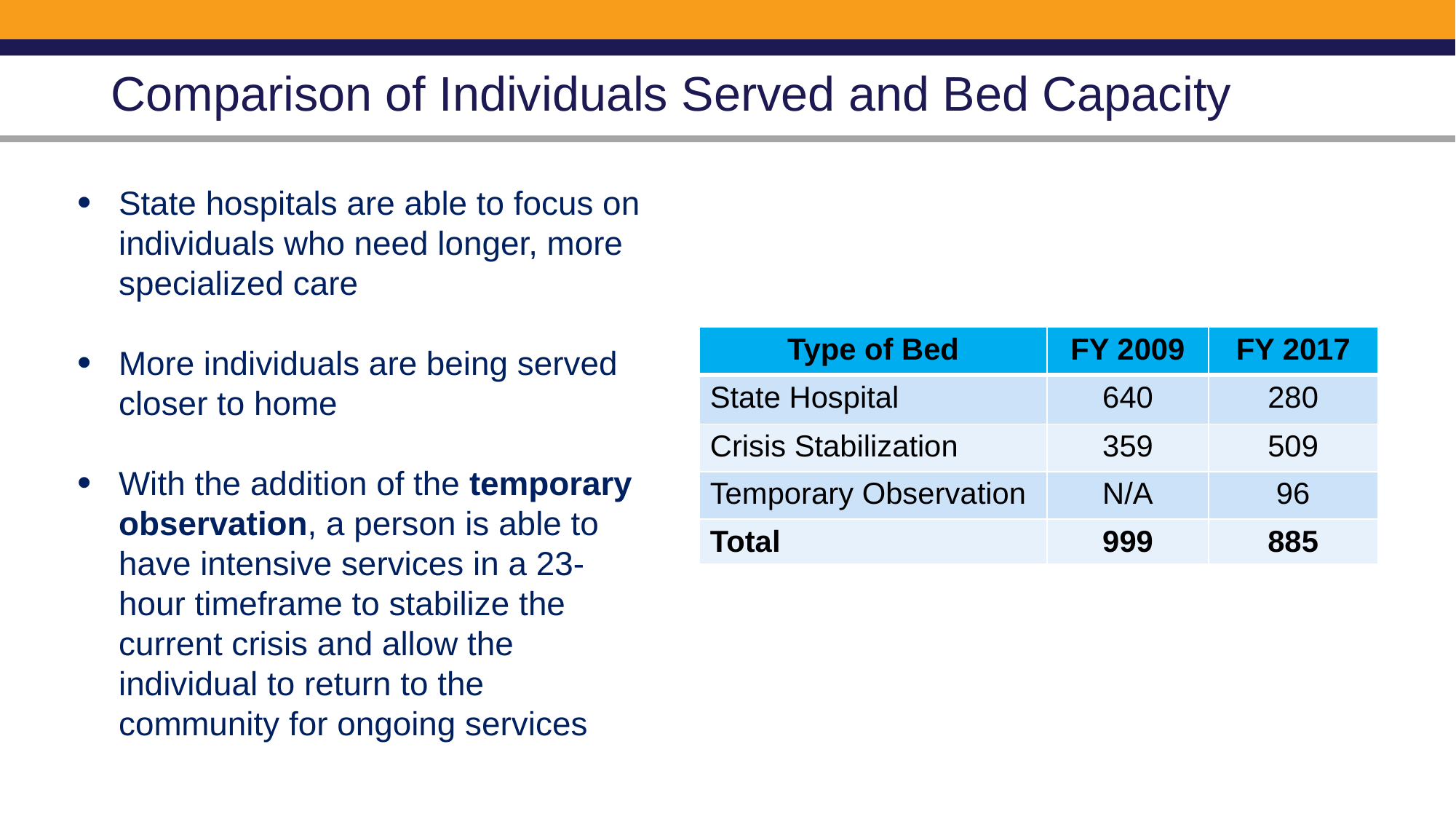

# Comparison of Individuals Served and Bed Capacity
State hospitals are able to focus on individuals who need longer, more specialized care

More individuals are being served closer to home

With the addition of the temporary observation, a person is able to have intensive services in a 23-hour timeframe to stabilize the current crisis and allow the individual to return to the community for ongoing services
| Type of Bed | FY 2009 | FY 2017 |
| --- | --- | --- |
| State Hospital | 640 | 280 |
| Crisis Stabilization | 359 | 509 |
| Temporary Observation | N/A | 96 |
| Total | 999 | 885 |